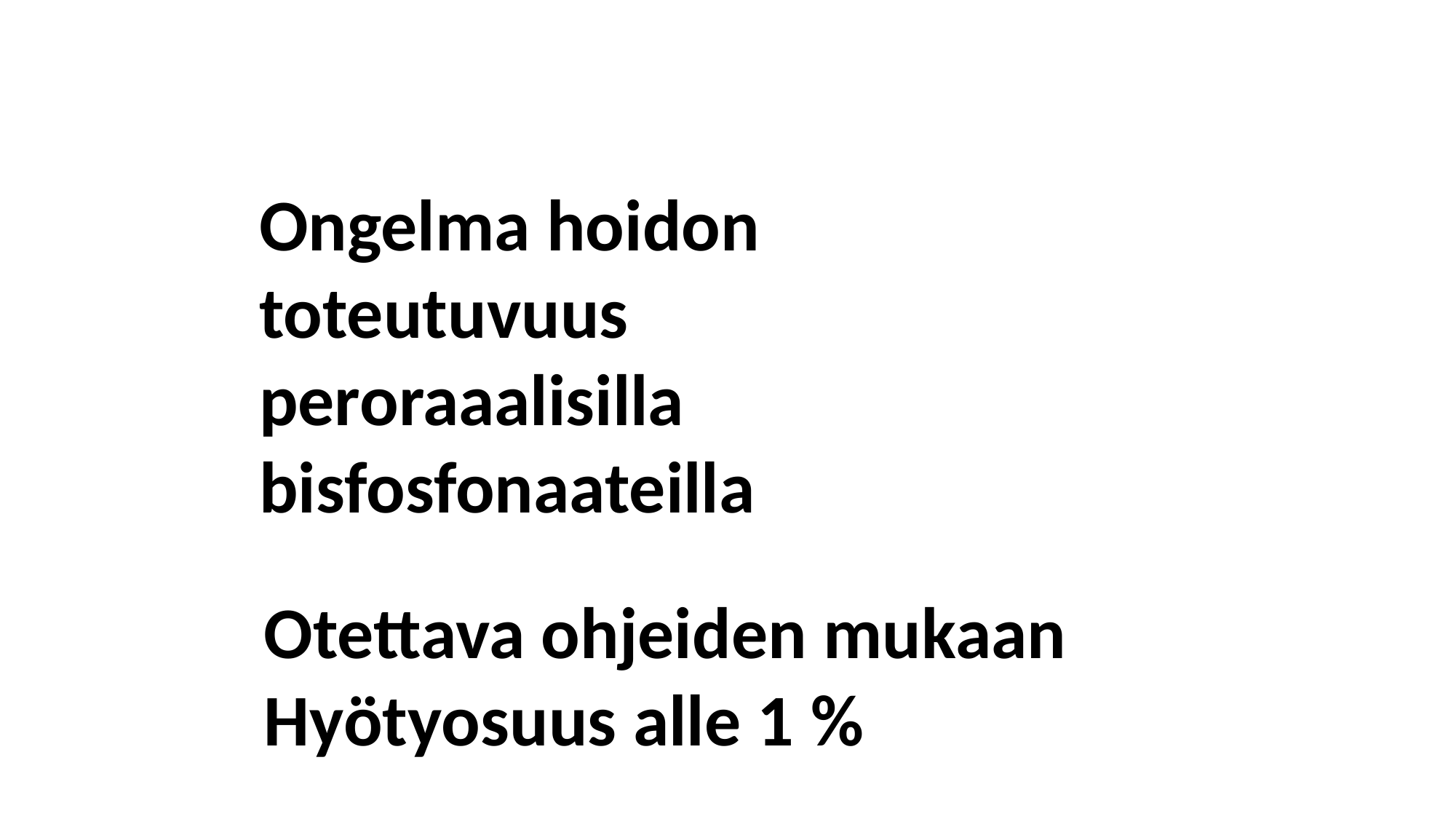

#
Ongelma hoidon toteutuvuus
peroraaalisilla
bisfosfonaateilla
Otettava ohjeiden mukaan
Hyötyosuus alle 1 %